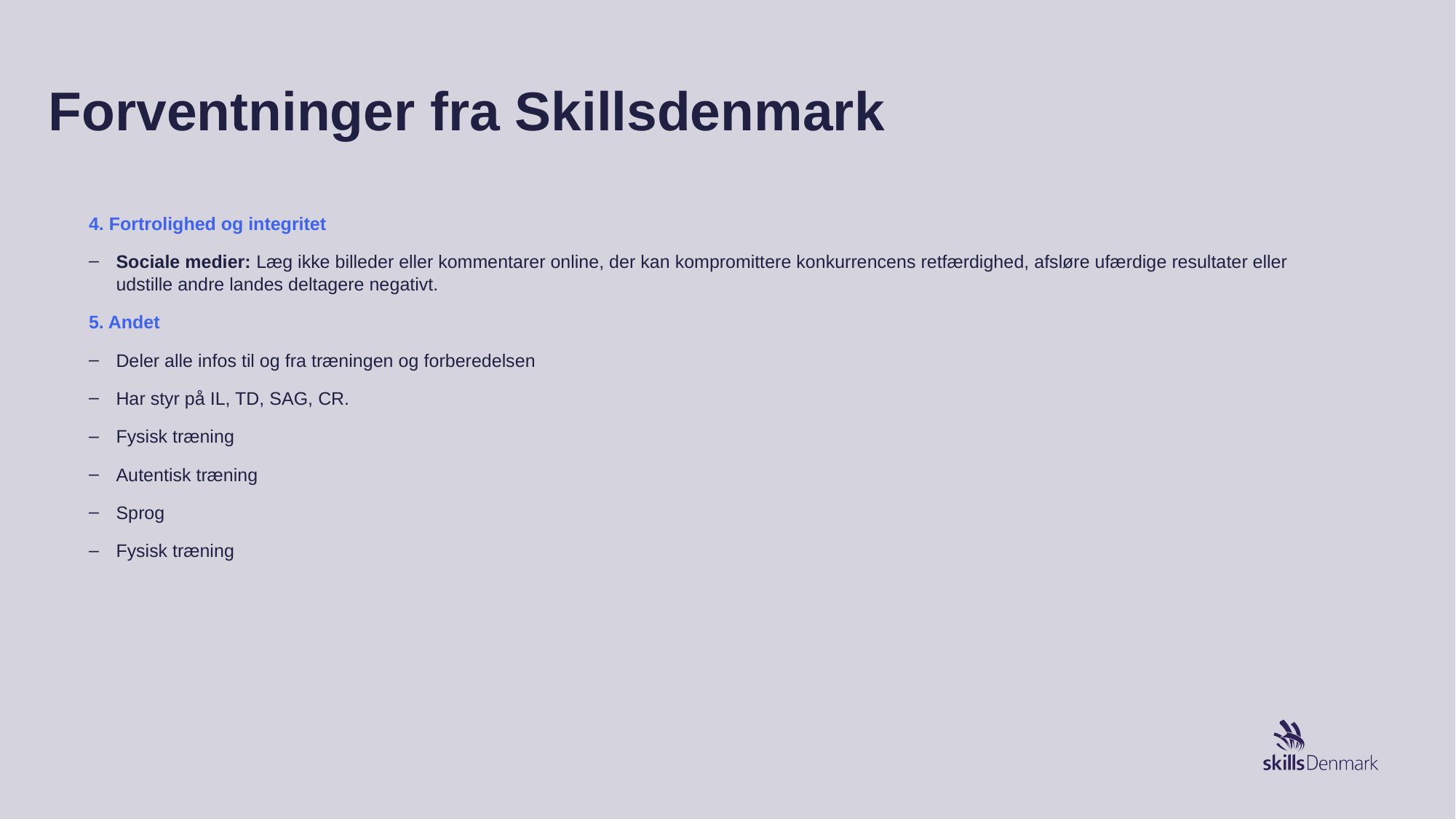

# Forventninger fra Skillsdenmark
4. Fortrolighed og integritet
Sociale medier: Læg ikke billeder eller kommentarer online, der kan kompromittere konkurrencens retfærdighed, afsløre ufærdige resultater eller udstille andre landes deltagere negativt.
5. Andet
Deler alle infos til og fra træningen og forberedelsen
Har styr på IL, TD, SAG, CR.
Fysisk træning
Autentisk træning
Sprog
Fysisk træning